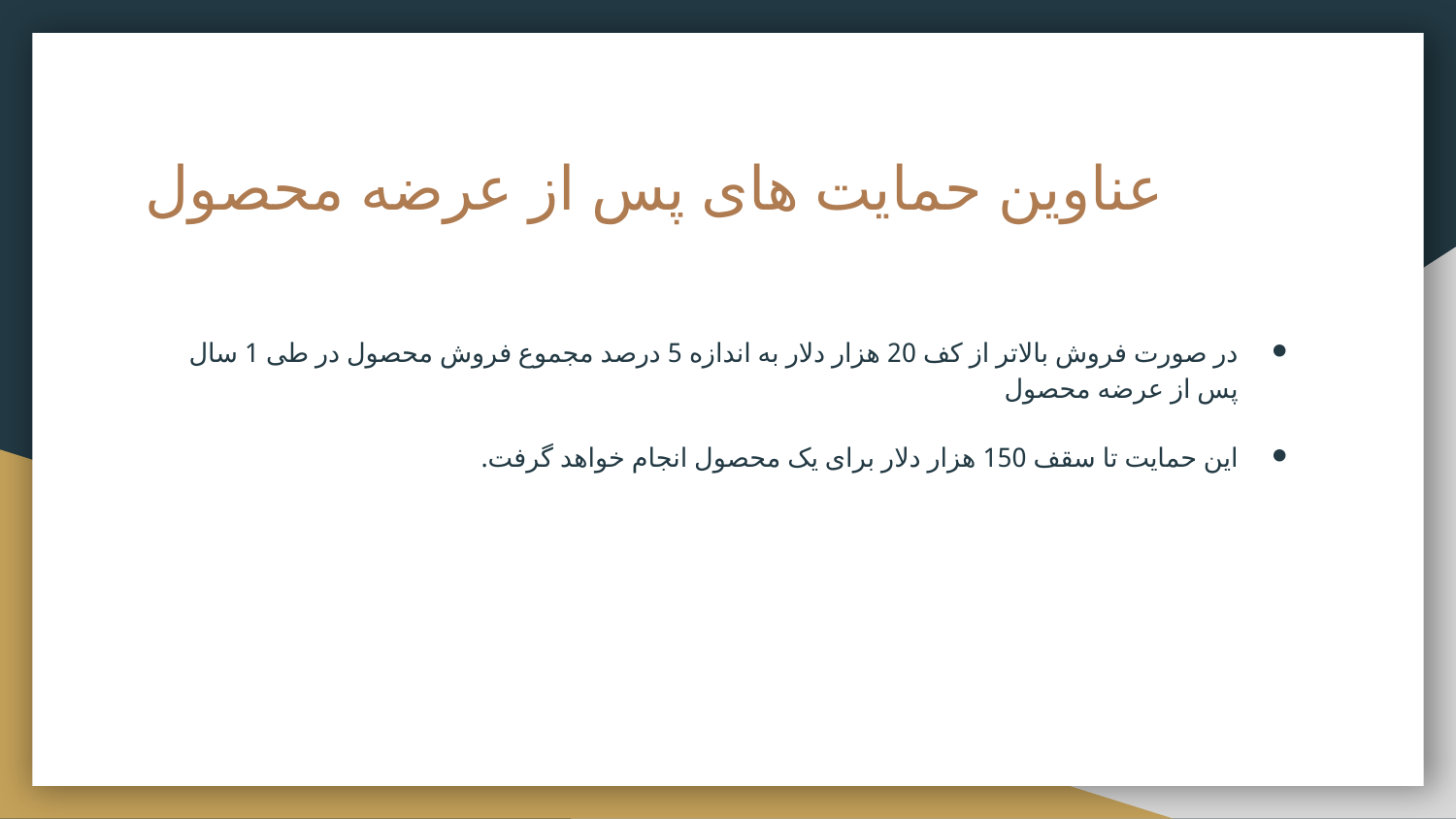

# عناوین حمایت های پس از عرضه محصول
در صورت فروش بالاتر از کف 20 هزار دلار به اندازه 5 درصد مجموع فروش محصول در طی 1 سال پس از عرضه محصول
این حمایت تا سقف 150 هزار دلار برای یک محصول انجام خواهد گرفت.